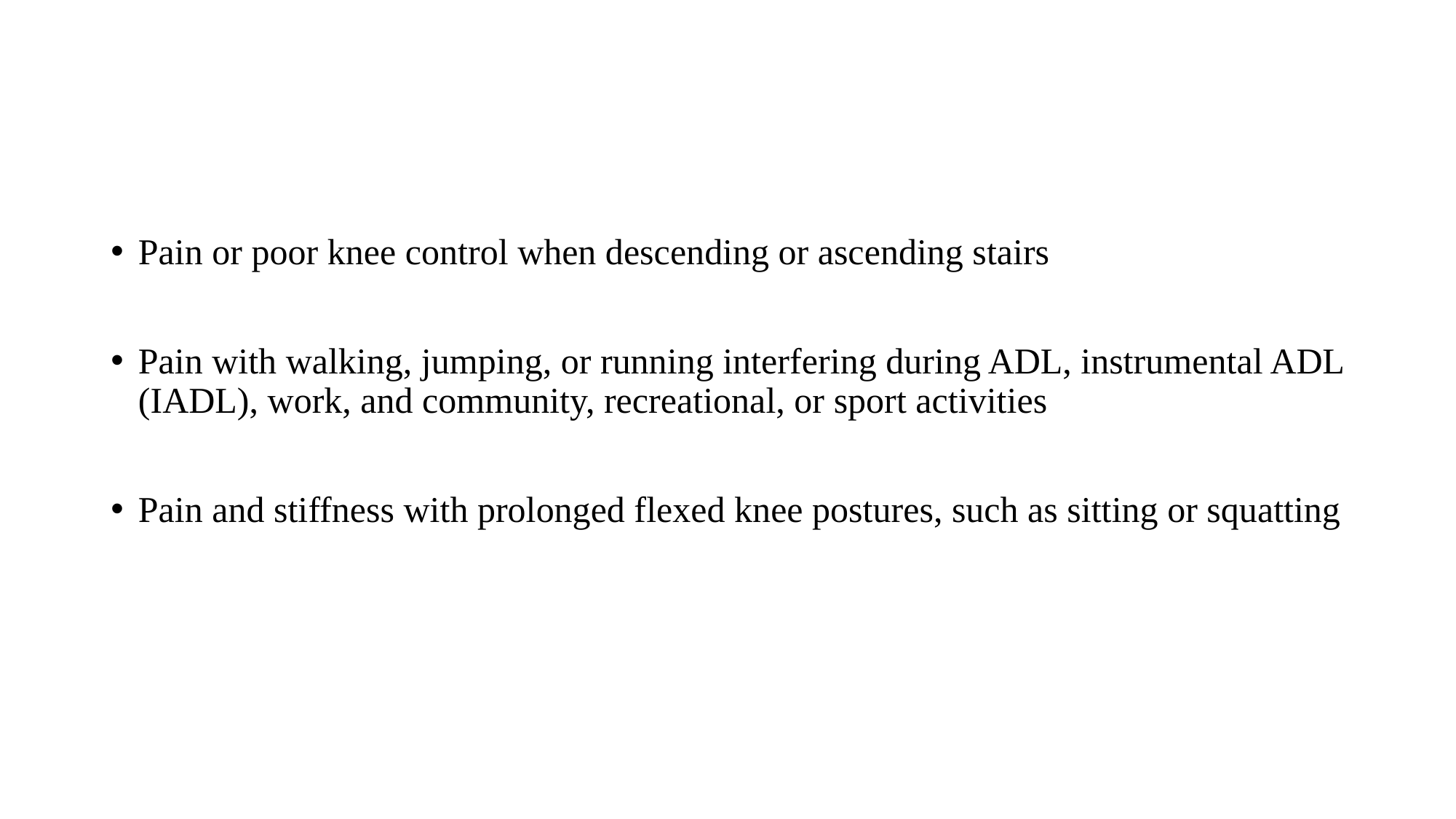

Pain or poor knee control when descending or ascending stairs

Pain with walking, jumping, or running interfering during ADL, instrumental ADL (IADL), work, and community, recreational, or sport activities

Pain and stiffness with prolonged flexed knee postures, such as sitting or squatting